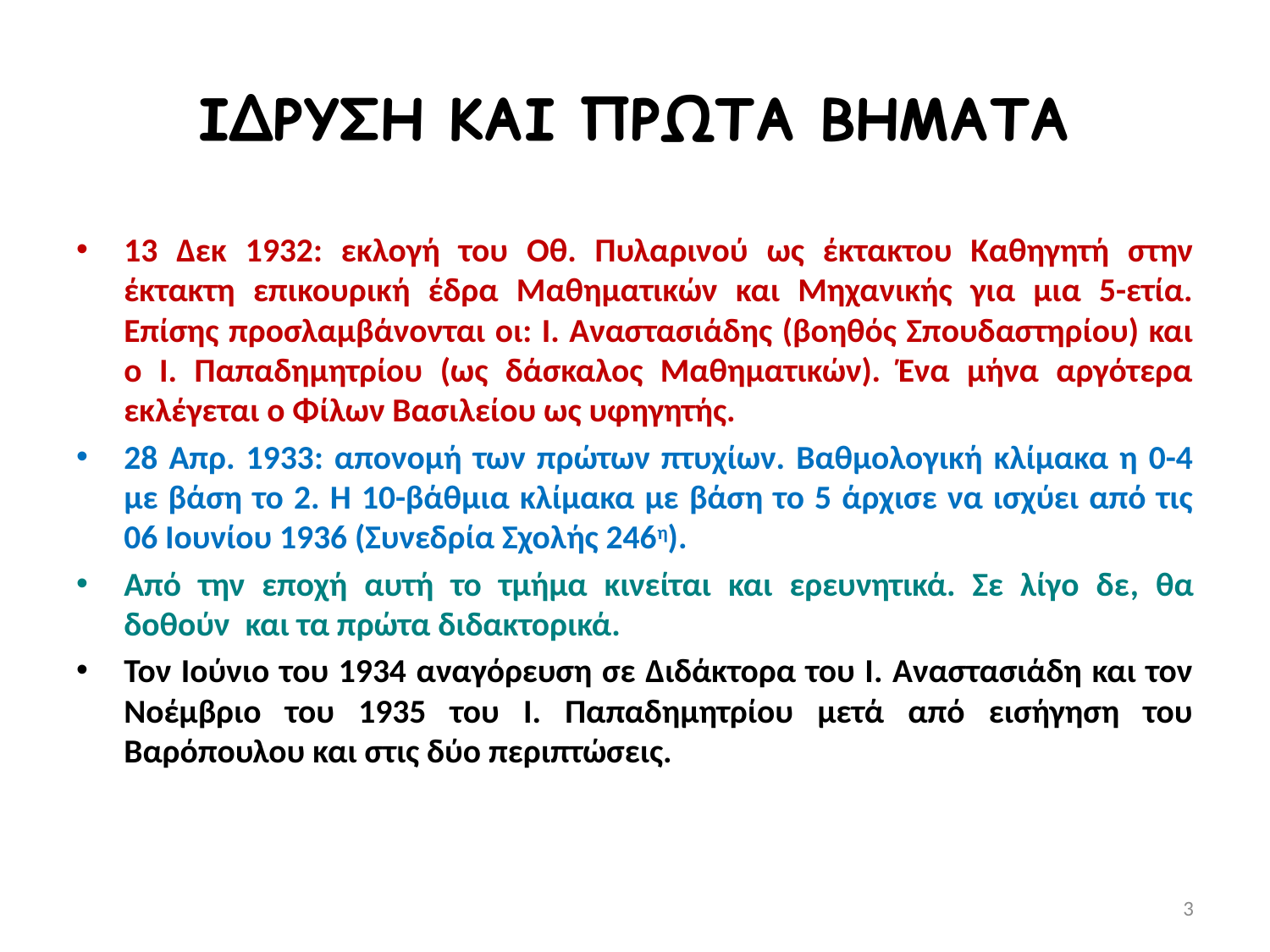

# ΙΔΡΥΣΗ ΚΑΙ ΠΡΩΤΑ ΒΗΜΑΤΑ
13 Δεκ 1932: εκλογή του Οθ. Πυλαρινού ως έκτακτου Καθηγητή στην έκτακτη επικουρική έδρα Μαθηματικών και Μηχανικής για μια 5-ετία. Επίσης προσλαμβάνονται οι: Ι. Αναστασιάδης (βοηθός Σπουδαστηρίου) και ο Ι. Παπαδημητρίου (ως δάσκαλος Μαθηματικών). Ένα μήνα αργότερα εκλέγεται ο Φίλων Βασιλείου ως υφηγητής.
28 Απρ. 1933: απονομή των πρώτων πτυχίων. Βαθμολογική κλίμακα η 0-4 με βάση το 2. Η 10-βάθμια κλίμακα με βάση το 5 άρχισε να ισχύει από τις 06 Ιουνίου 1936 (Συνεδρία Σχολής 246η).
Από την εποχή αυτή το τμήμα κινείται και ερευνητικά. Σε λίγο δε, θα δοθούν  και τα πρώτα διδακτορικά.
Τον Ιούνιο του 1934 αναγόρευση σε Διδάκτορα του Ι. Αναστασιάδη και τον Νοέμβριο του 1935 του Ι. Παπαδημητρίου μετά από εισήγηση του Βαρόπουλου και στις δύο περιπτώσεις.
3